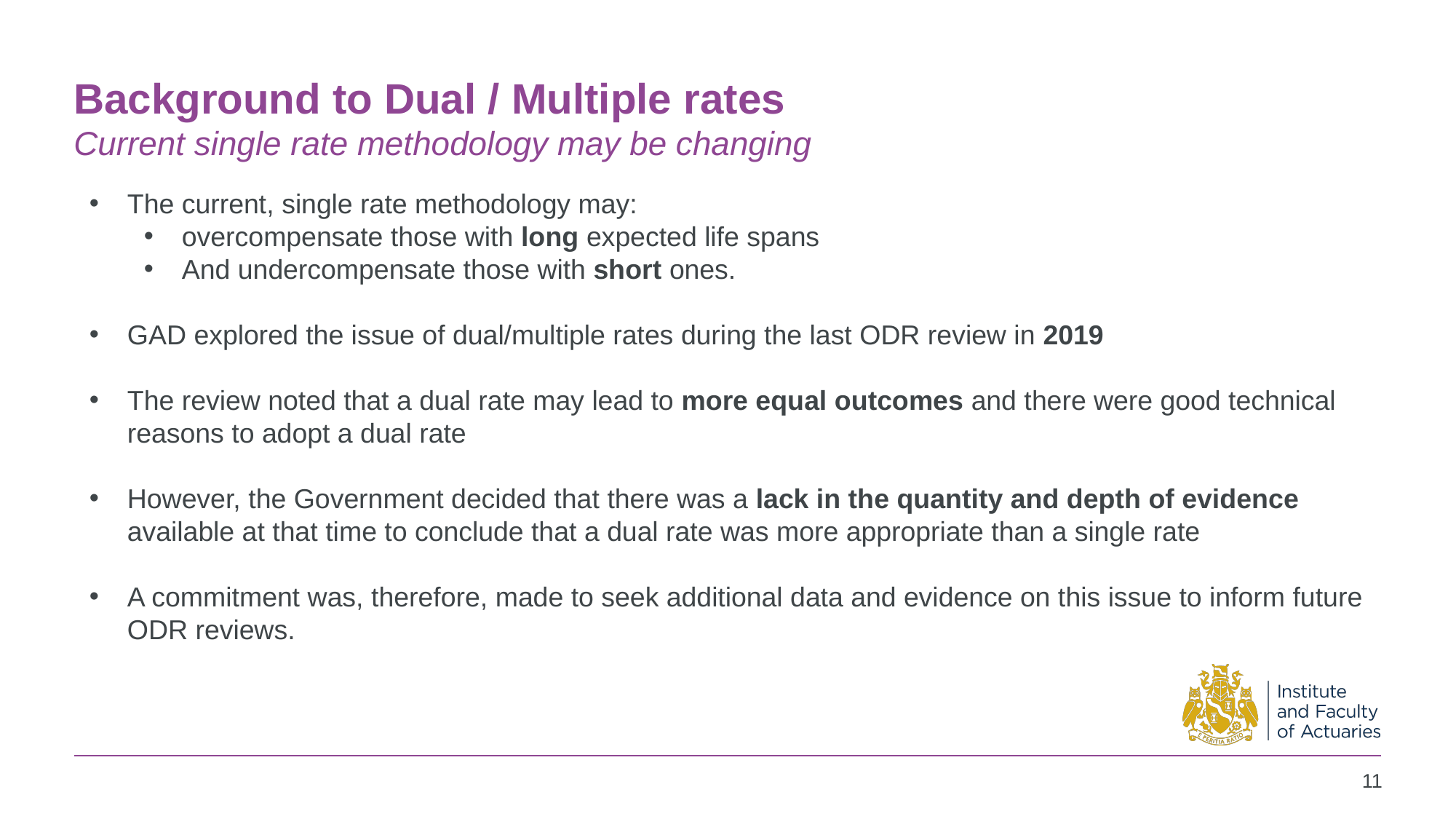

# Background to Dual / Multiple rates Current single rate methodology may be changing
The current, single rate methodology may:
overcompensate those with long expected life spans
And undercompensate those with short ones.

GAD explored the issue of dual/multiple rates during the last ODR review in 2019

The review noted that a dual rate may lead to more equal outcomes and there were good technical reasons to adopt a dual rate

However, the Government decided that there was a lack in the quantity and depth of evidence available at that time to conclude that a dual rate was more appropriate than a single rate

A commitment was, therefore, made to seek additional data and evidence on this issue to inform future ODR reviews.

11